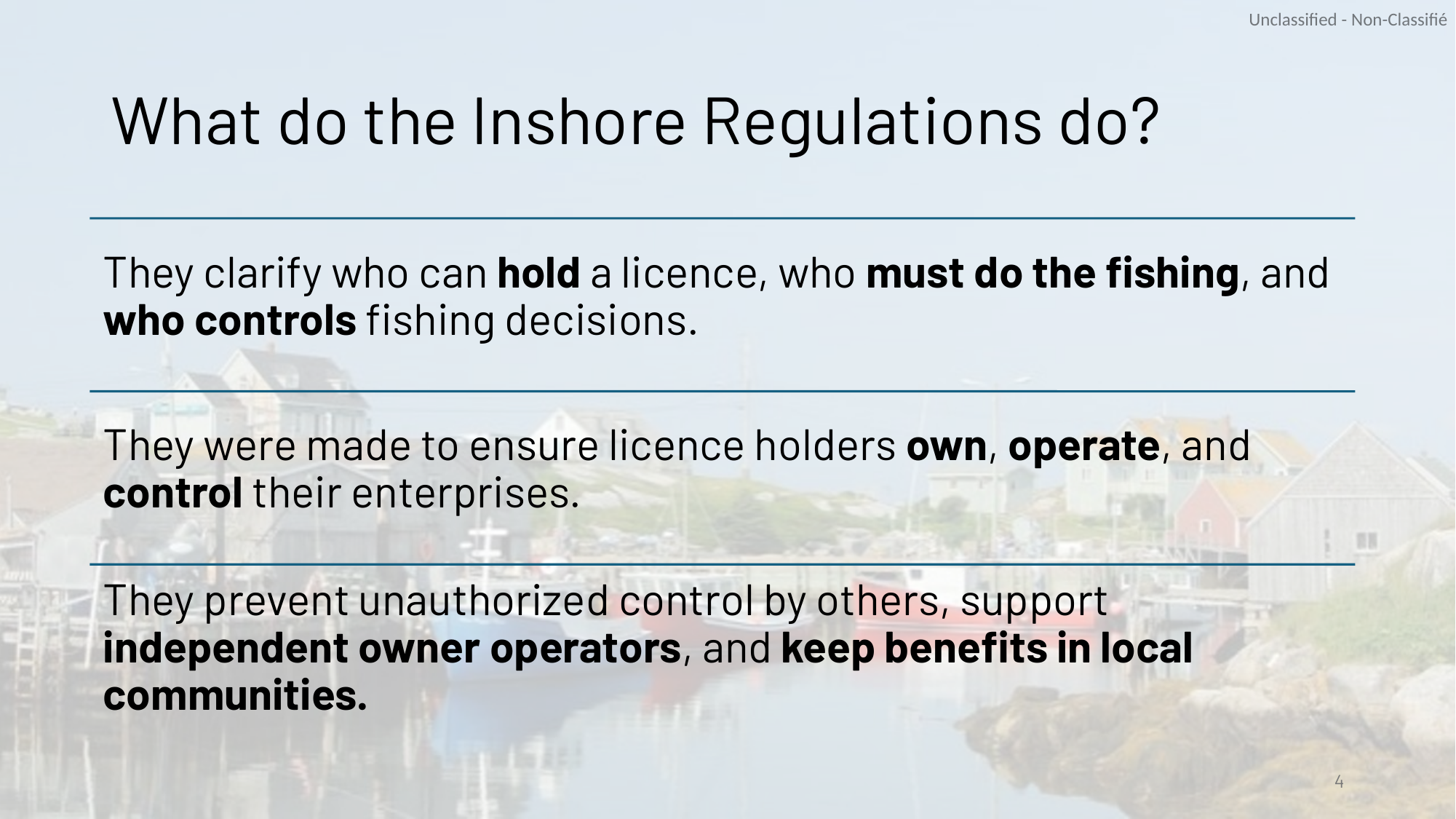

# What do the Inshore Regulations do?
They clarify who can hold a licence, who must do the fishing, and who controls fishing decisions.
They were made to ensure licence holders own, operate, and control their enterprises.
They prevent unauthorized control by others, support independent owner operators, and keep benefits in local communities.
4